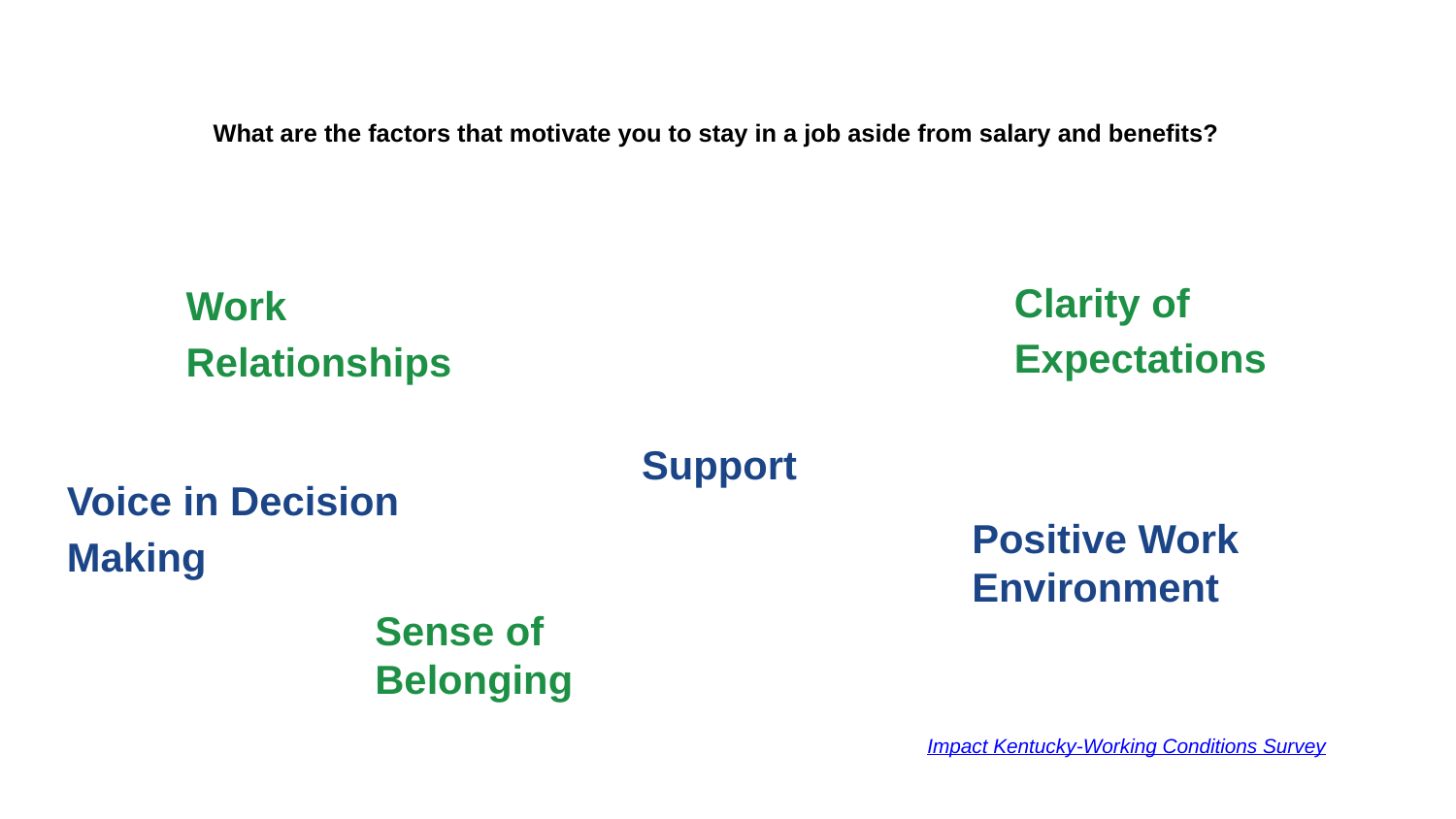

# What are the factors that motivate you to stay in a job aside from salary and benefits?
Clarity of Expectations
Work Relationships
 Support
Voice in Decision Making
Positive Work Environment
Sense of Belonging
Impact Kentucky-Working Conditions Survey